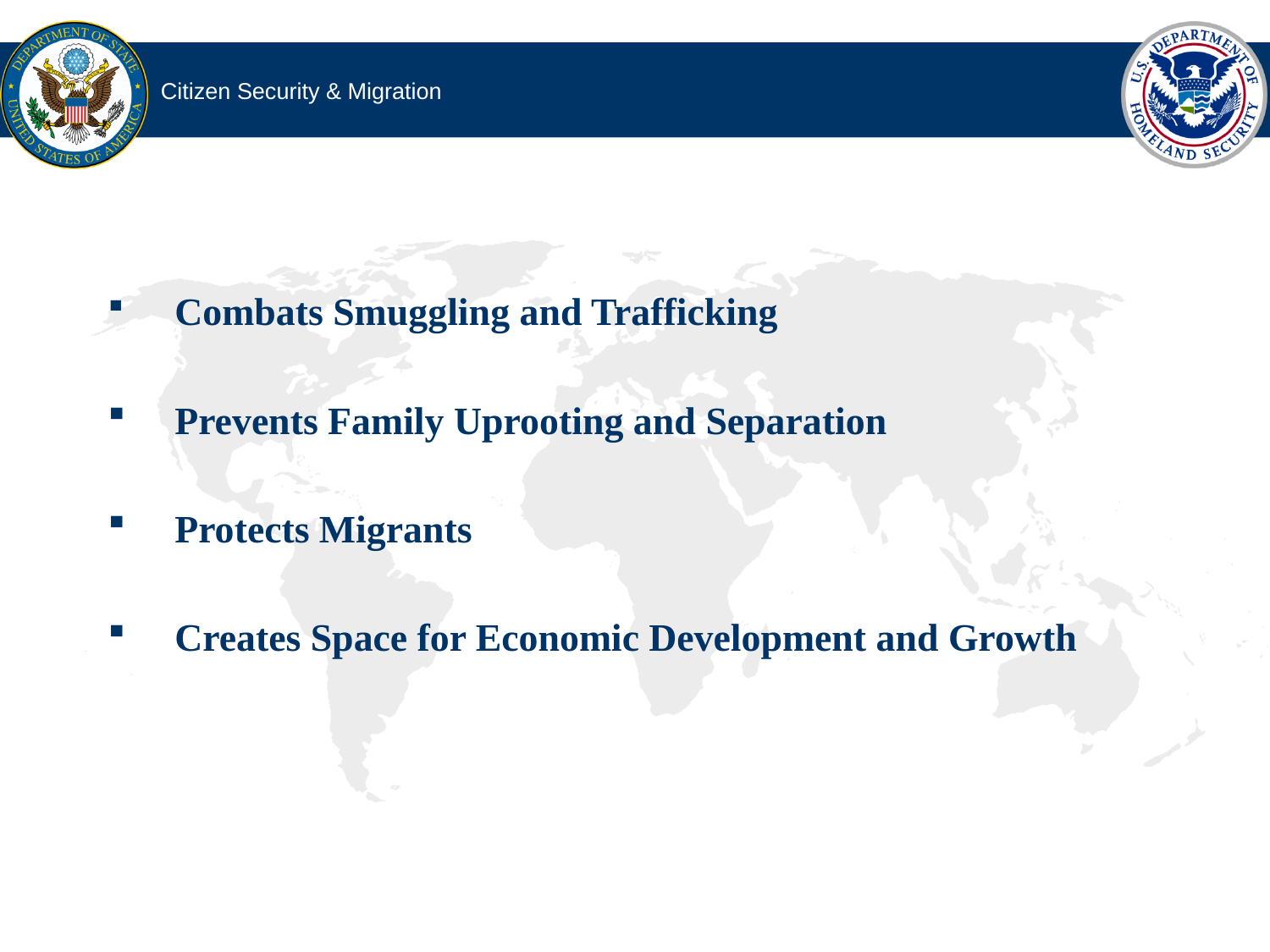

# Citizen Security & Migration

  Combats Smuggling and Trafficking

  Prevents Family Uprooting and Separation

  Protects Migrants

  Creates Space for Economic Development and Growth